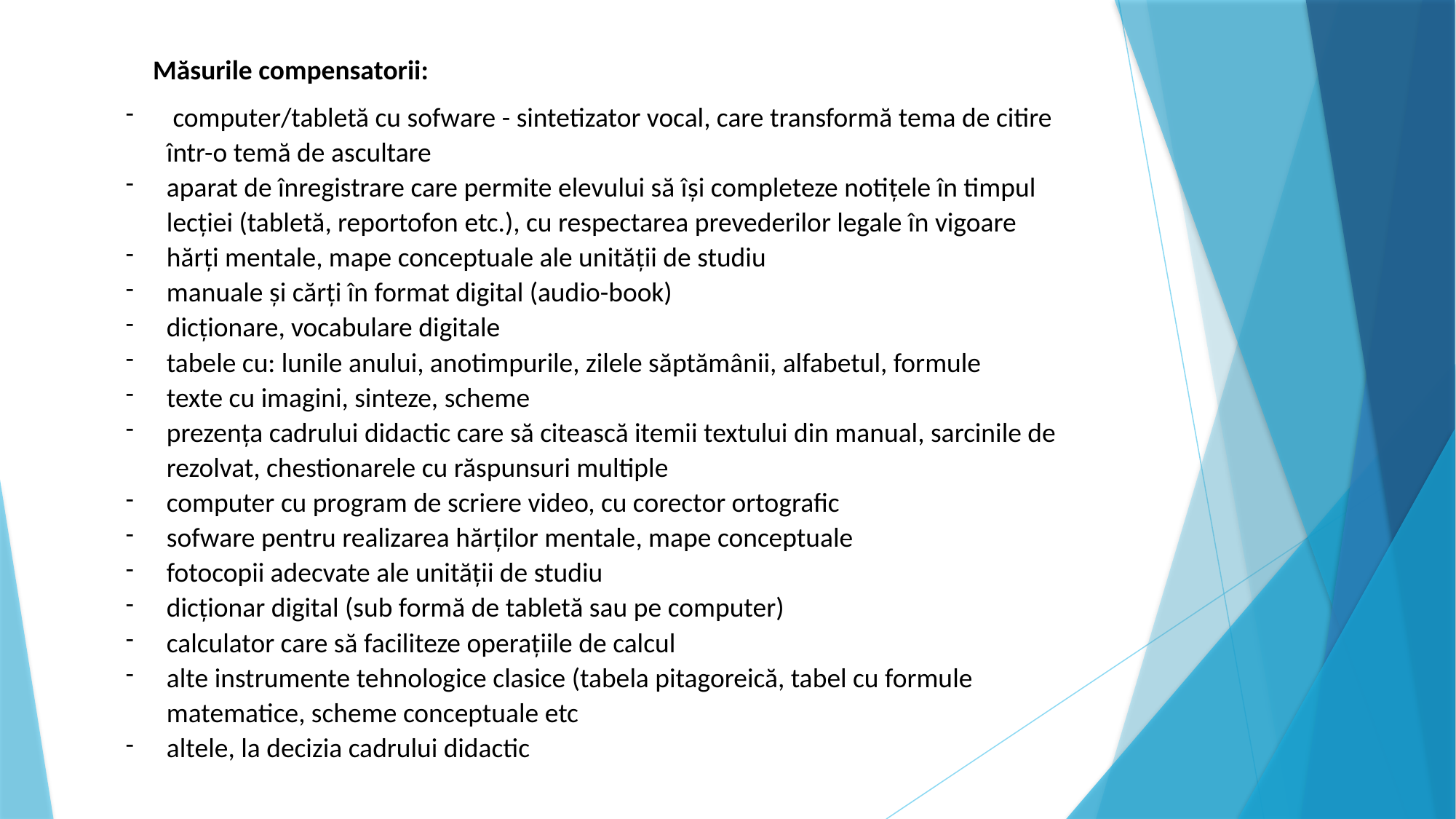

Măsurile compensatorii:
 computer/tabletă cu sofware - sintetizator vocal, care transformă tema de citire într-o temă de ascultare
aparat de înregistrare care permite elevului să îşi completeze notiţele în timpul lecţiei (tabletă, reportofon etc.), cu respectarea prevederilor legale în vigoare
hărţi mentale, mape conceptuale ale unităţii de studiu
manuale şi cărţi în format digital (audio-book)
dicţionare, vocabulare digitale
tabele cu: lunile anului, anotimpurile, zilele săptămânii, alfabetul, formule
texte cu imagini, sinteze, scheme
prezența cadrului didactic care să citească itemii textului din manual, sarcinile de rezolvat, chestionarele cu răspunsuri multiple
computer cu program de scriere video, cu corector ortografic
sofware pentru realizarea hărţilor mentale, mape conceptuale
fotocopii adecvate ale unităţii de studiu
dicționar digital (sub formă de tabletă sau pe computer)
calculator care să faciliteze operaţiile de calcul
alte instrumente tehnologice clasice (tabela pitagoreică, tabel cu formule matematice, scheme conceptuale etc
altele, la decizia cadrului didactic